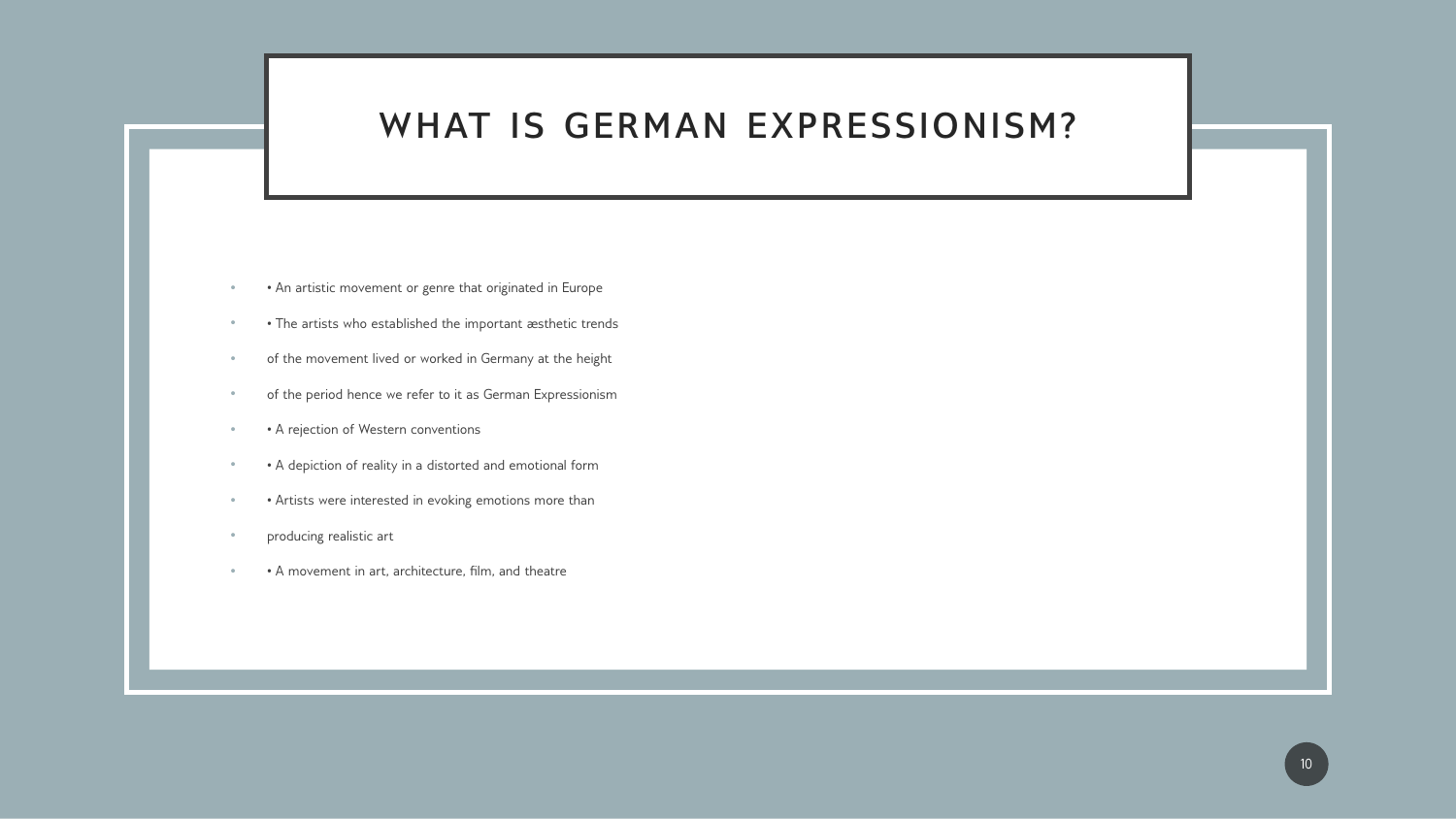

# What is German Expressionism?

• An artistic movement or genre that originated in Europe
• The artists who established the important aesthetic trends
of the movement lived or worked in Germany at the height
of the period hence we refer to it as German Expressionism
• A rejection of Western conventions
• A depiction of reality in a distorted and emotional form
• Artists were interested in evoking emotions more than
producing realistic art
• A movement in art, architecture, film, and theatre

10